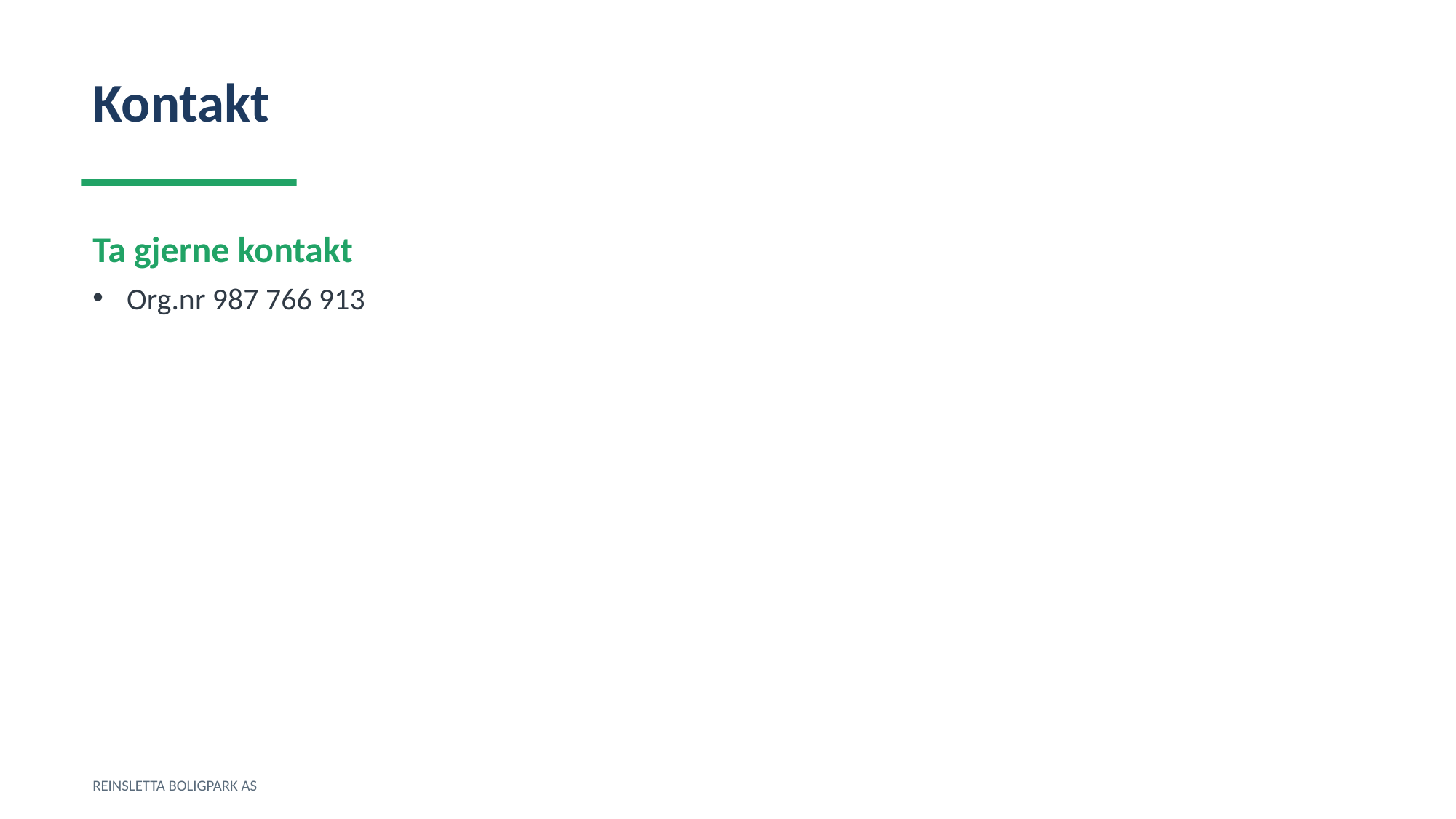

Kontakt

Ta gjerne kontakt
Org.nr 987 766 913
REINSLETTA BOLIGPARK AS